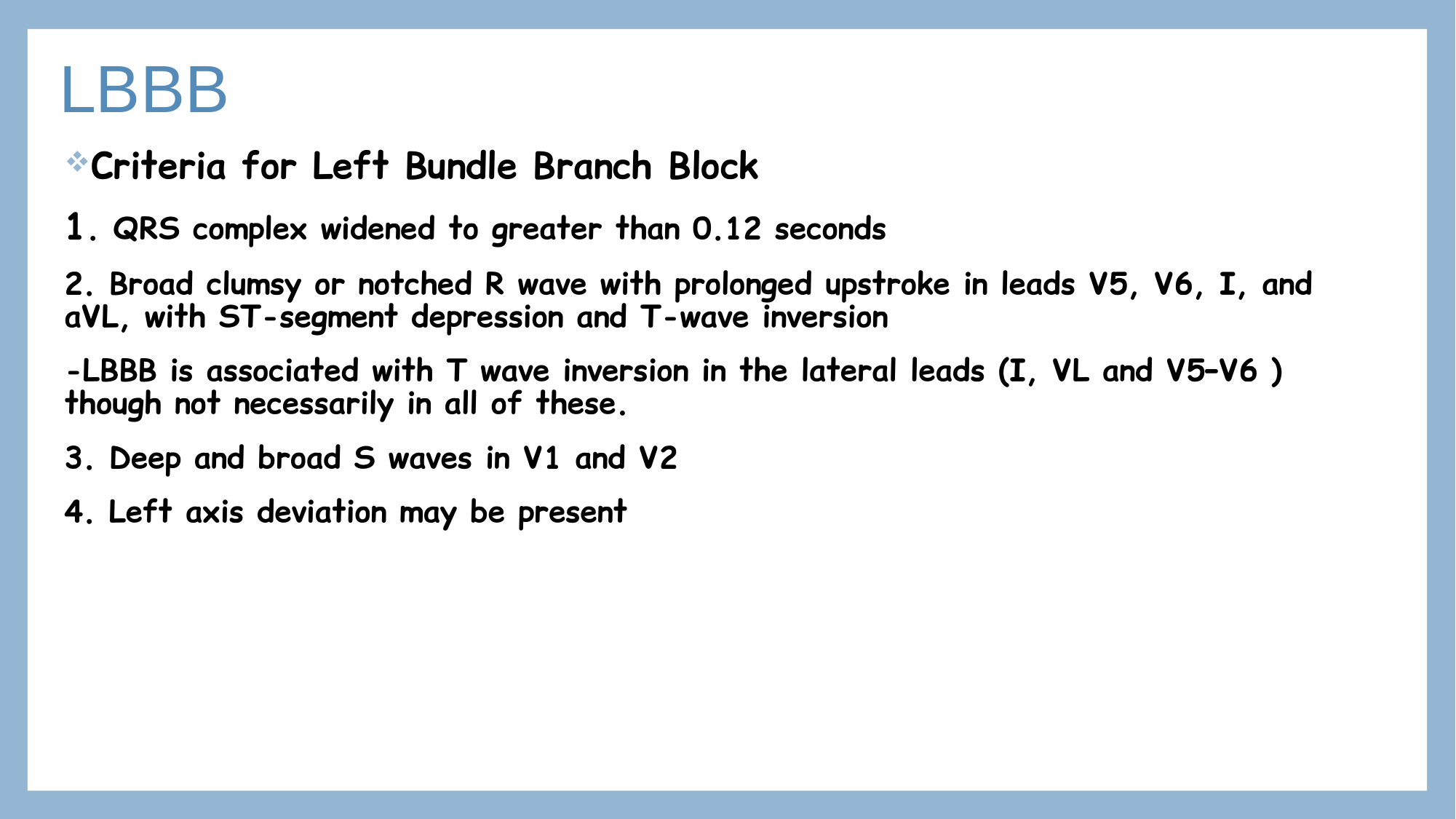

# LBBB
Criteria for Left Bundle Branch Block
1. QRS complex widened to greater than 0.12 seconds
2. Broad clumsy or notched R wave with prolonged upstroke in leads V5, V6, I, and aVL, with ST-segment depression and T-wave inversion
-LBBB is associated with T wave inversion in the lateral leads (I, VL and V5–V6 ) though not necessarily in all of these.
3. Deep and broad S waves in V1 and V2
4. Left axis deviation may be present